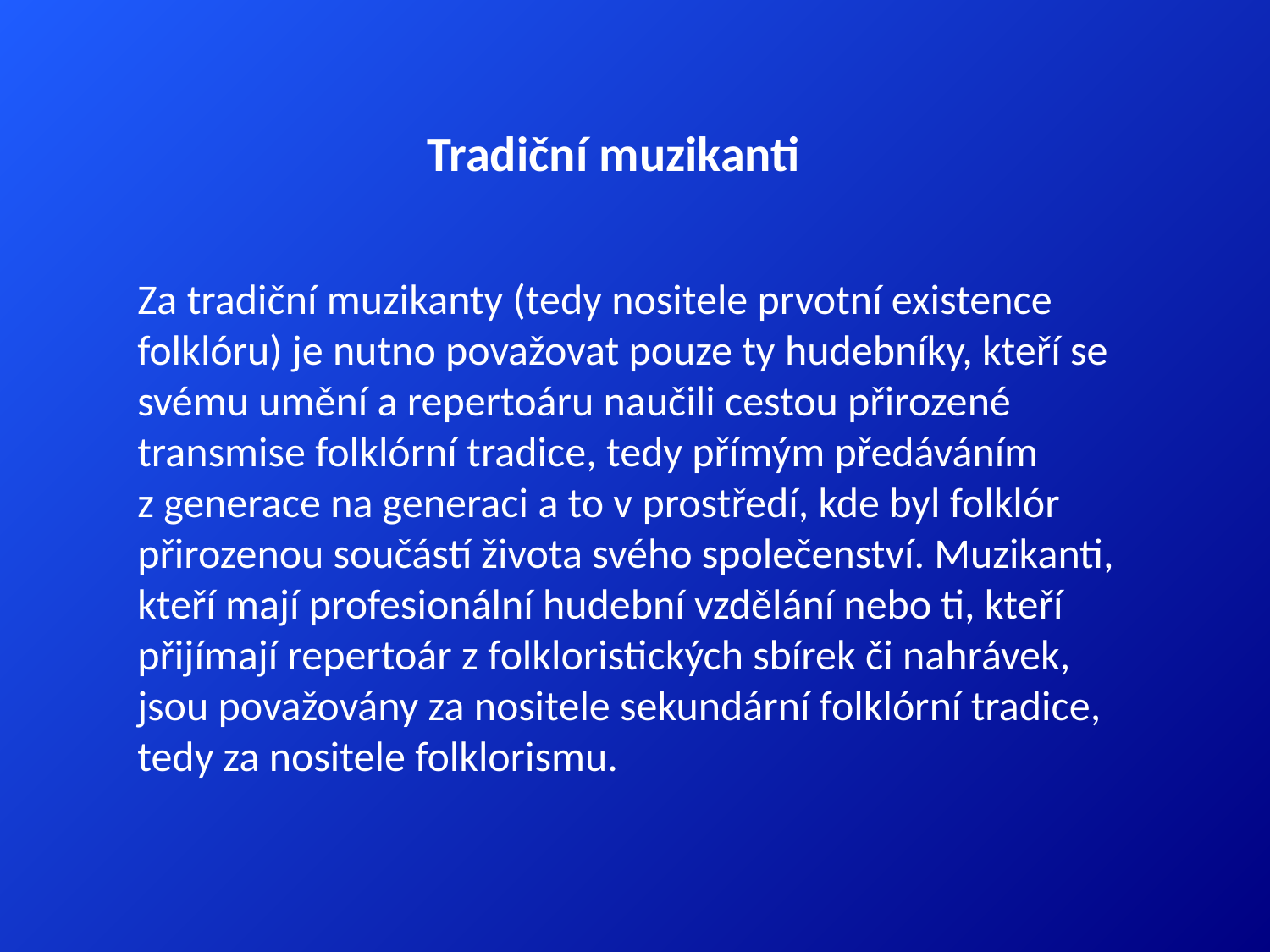

Tradiční muzikanti
Za tradiční muzikanty (tedy nositele prvotní existence folklóru) je nutno považovat pouze ty hudebníky, kteří se svému umění a repertoáru naučili cestou přirozené transmise folklórní tradice, tedy přímým předáváním z generace na generaci a to v prostředí, kde byl folklór přirozenou součástí života svého společenství. Muzikanti, kteří mají profesionální hudební vzdělání nebo ti, kteří přijímají repertoár z folkloristických sbírek či nahrávek, jsou považovány za nositele sekundární folklórní tradice, tedy za nositele folklorismu.